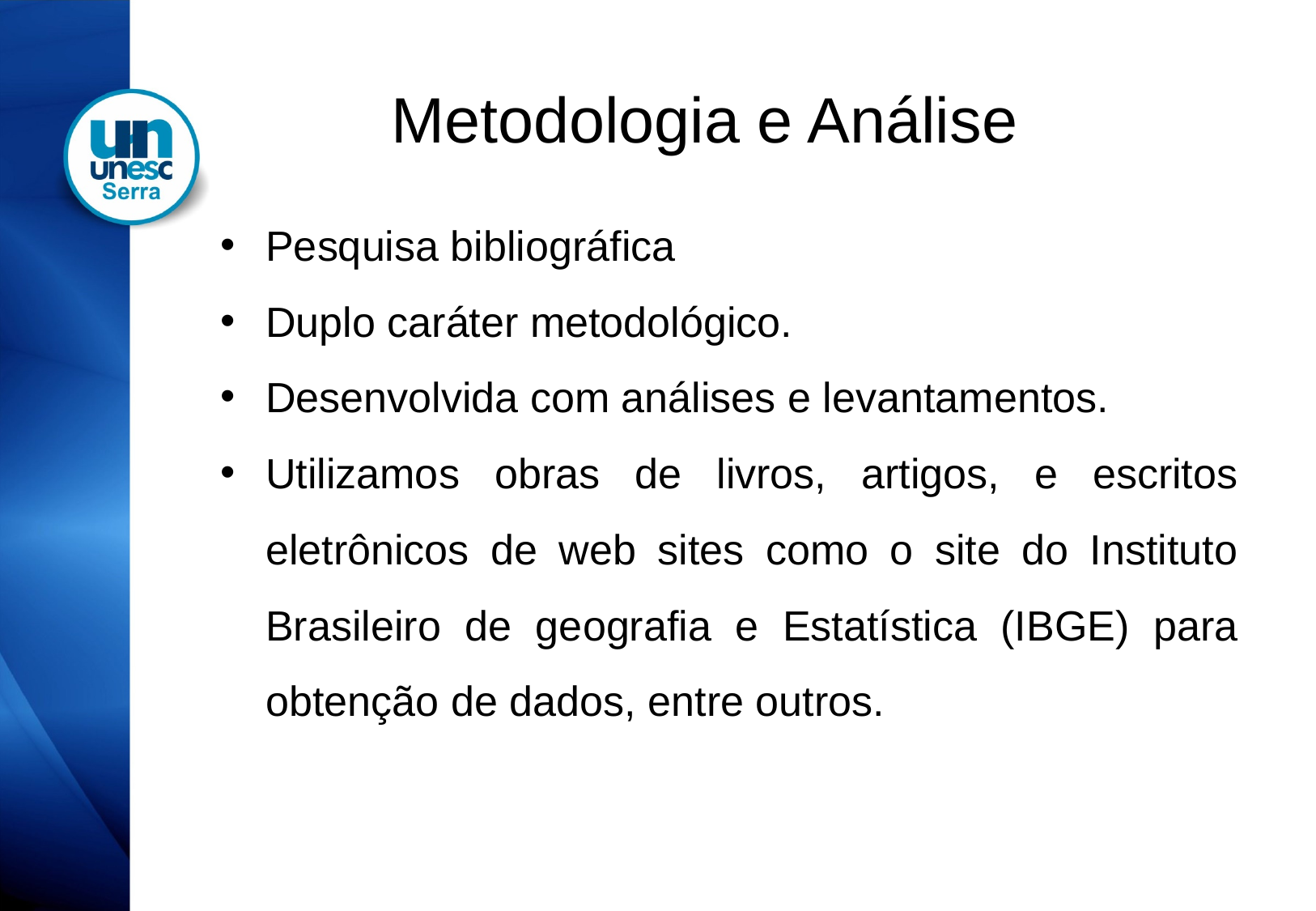

Metodologia e Análise
Pesquisa bibliográfica
Duplo caráter metodológico.
Desenvolvida com análises e levantamentos.
Utilizamos obras de livros, artigos, e escritos eletrônicos de web sites como o site do Instituto Brasileiro de geografia e Estatística (IBGE) para obtenção de dados, entre outros.